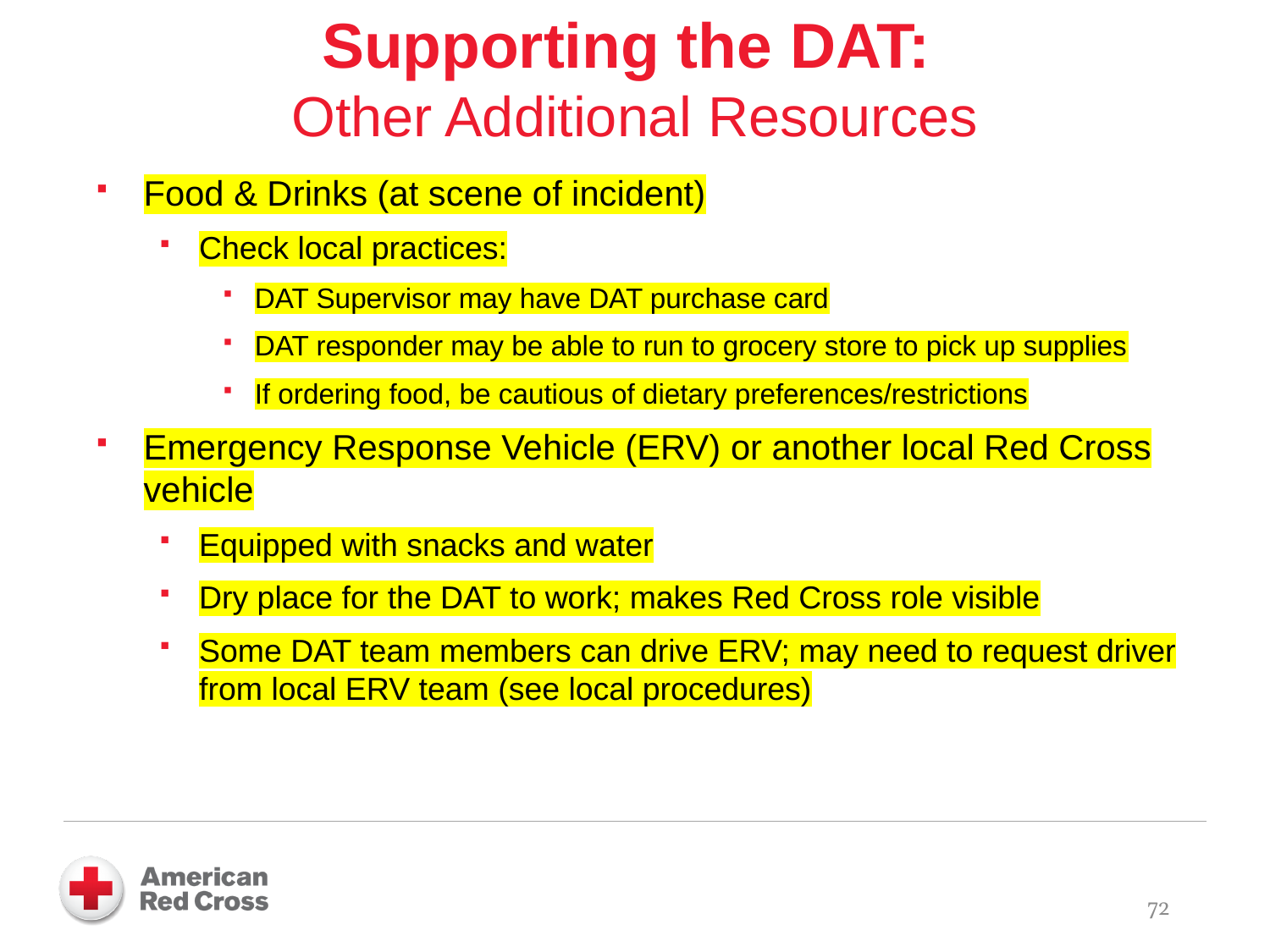

Supporting the DAT:
Other Additional Resources
Food & Drinks (at scene of incident)
Check local practices:
DAT Supervisor may have DAT purchase card
DAT responder may be able to run to grocery store to pick up supplies
If ordering food, be cautious of dietary preferences/restrictions
Emergency Response Vehicle (ERV) or another local Red Cross vehicle
Equipped with snacks and water
Dry place for the DAT to work; makes Red Cross role visible
Some DAT team members can drive ERV; may need to request driver from local ERV team (see local procedures)
72